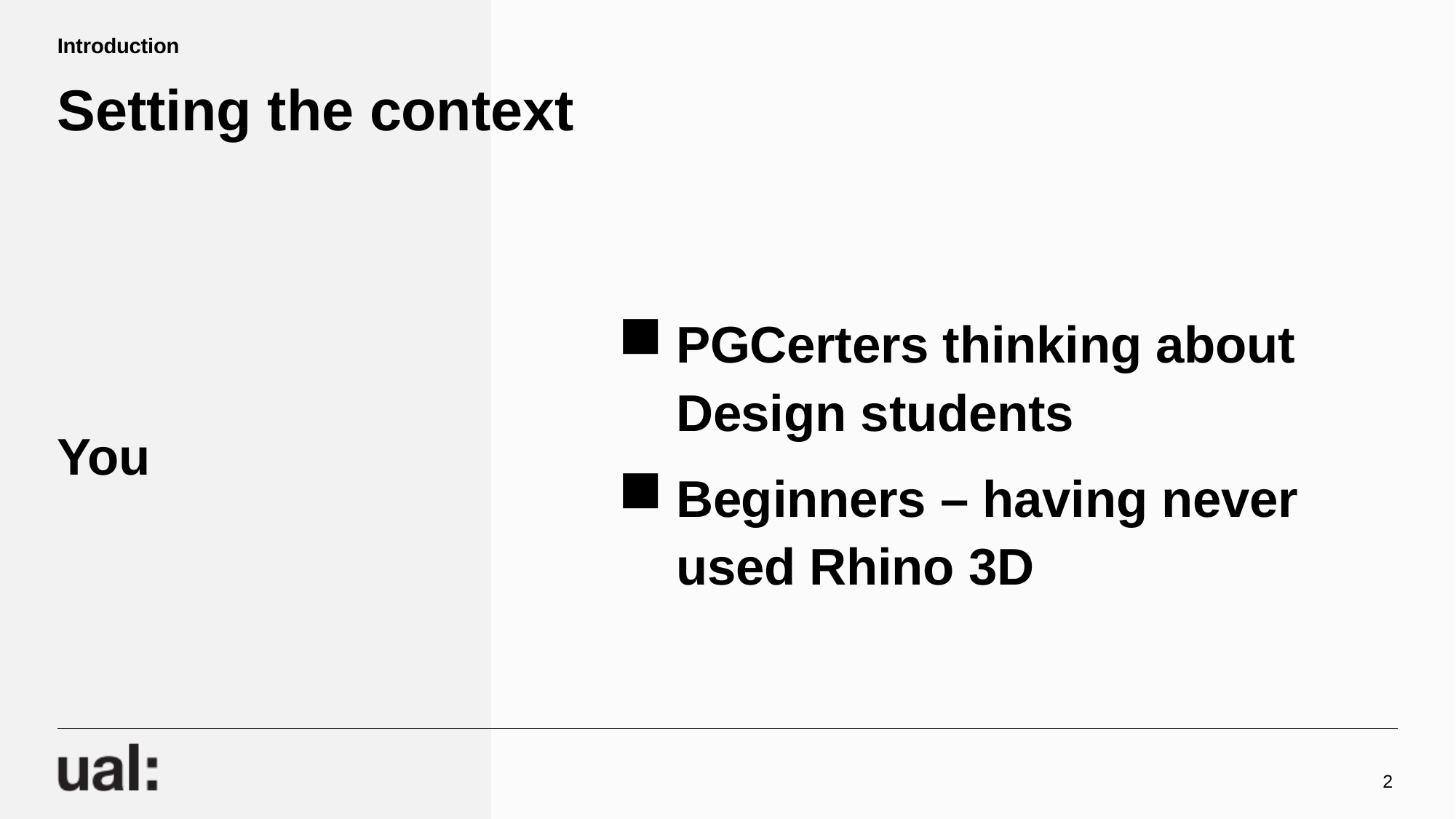

Introduction
# Setting the context
You
PGCerters thinking about Design students
Beginners – having never used Rhino 3D
2